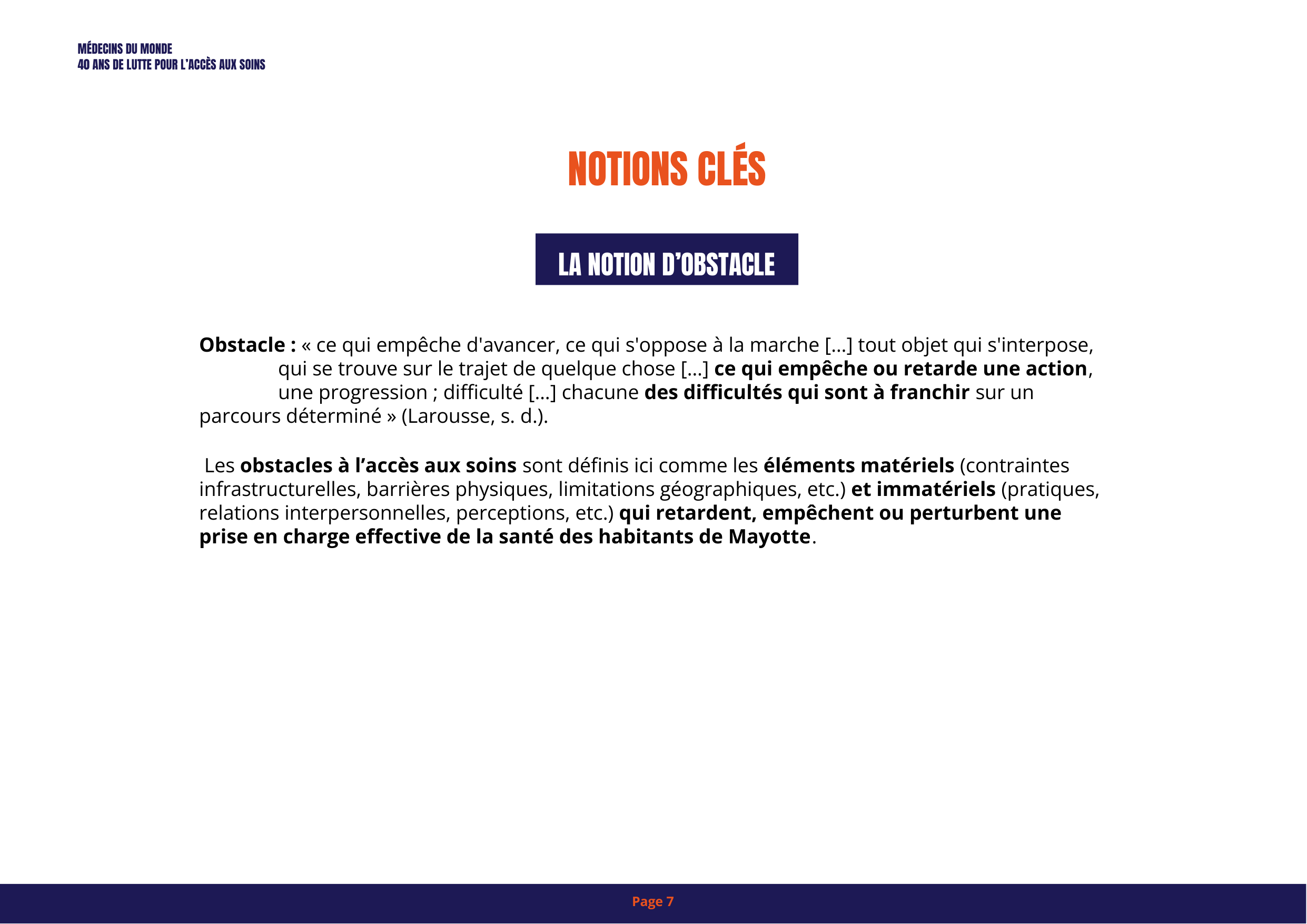

MÉDECINS DU MONDE
40 ANS DE LUTTE POUR L’ACCÈS AUX SOINS
# NOTIONS CLÉS

LA NOTION D’OBSTACLE
Obstacle : « ce qui empêche d'avancer, ce qui s'oppose à la marche […] tout objet qui s'interpose, 	qui se trouve sur le trajet de quelque chose […] ce qui empêche ou retarde une action, 	une progression ; difficulté […] chacune des difficultés qui sont à franchir sur un 	parcours déterminé » (Larousse, s. d.).

 Les obstacles à l’accès aux soins sont définis ici comme les éléments matériels (contraintes infrastructurelles, barrières physiques, limitations géographiques, etc.) et immatériels (pratiques, relations interpersonnelles, perceptions, etc.) qui retardent, empêchent ou perturbent une prise en charge effective de la santé des habitants de Mayotte.

Page 7